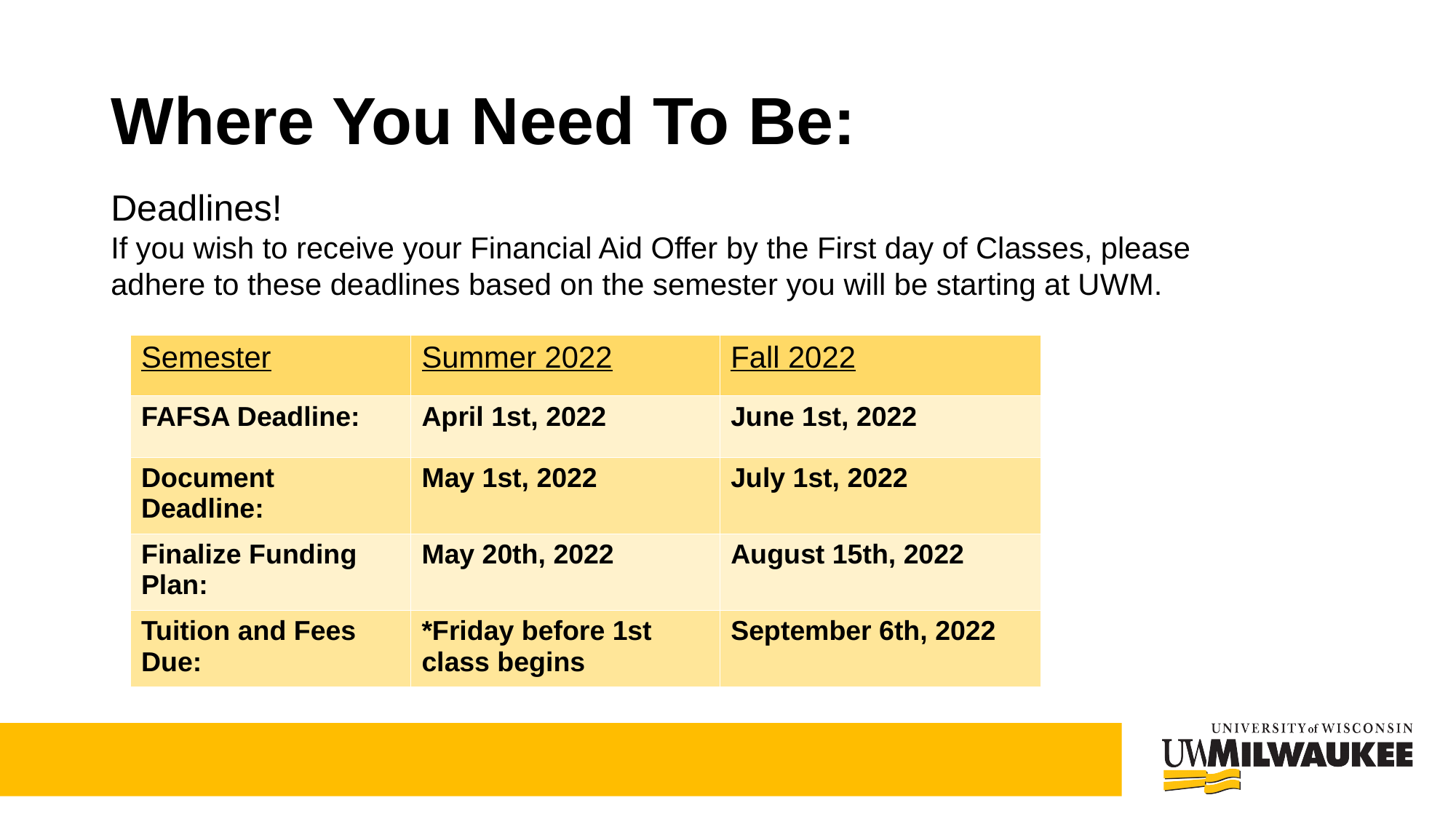

# Where You Need To Be:
Deadlines!
If you wish to receive your Financial Aid Offer by the First day of Classes, please adhere to these deadlines based on the semester you will be starting at UWM.
| Semester | Summer 2022 | Fall 2022 |
| --- | --- | --- |
| FAFSA Deadline: | April 1st, 2022 | June 1st, 2022 |
| Document Deadline: | May 1st, 2022 | July 1st, 2022 |
| Finalize Funding Plan: | May 20th, 2022 | August 15th, 2022 |
| Tuition and Fees Due: | \*Friday before 1st class begins | September 6th, 2022 |